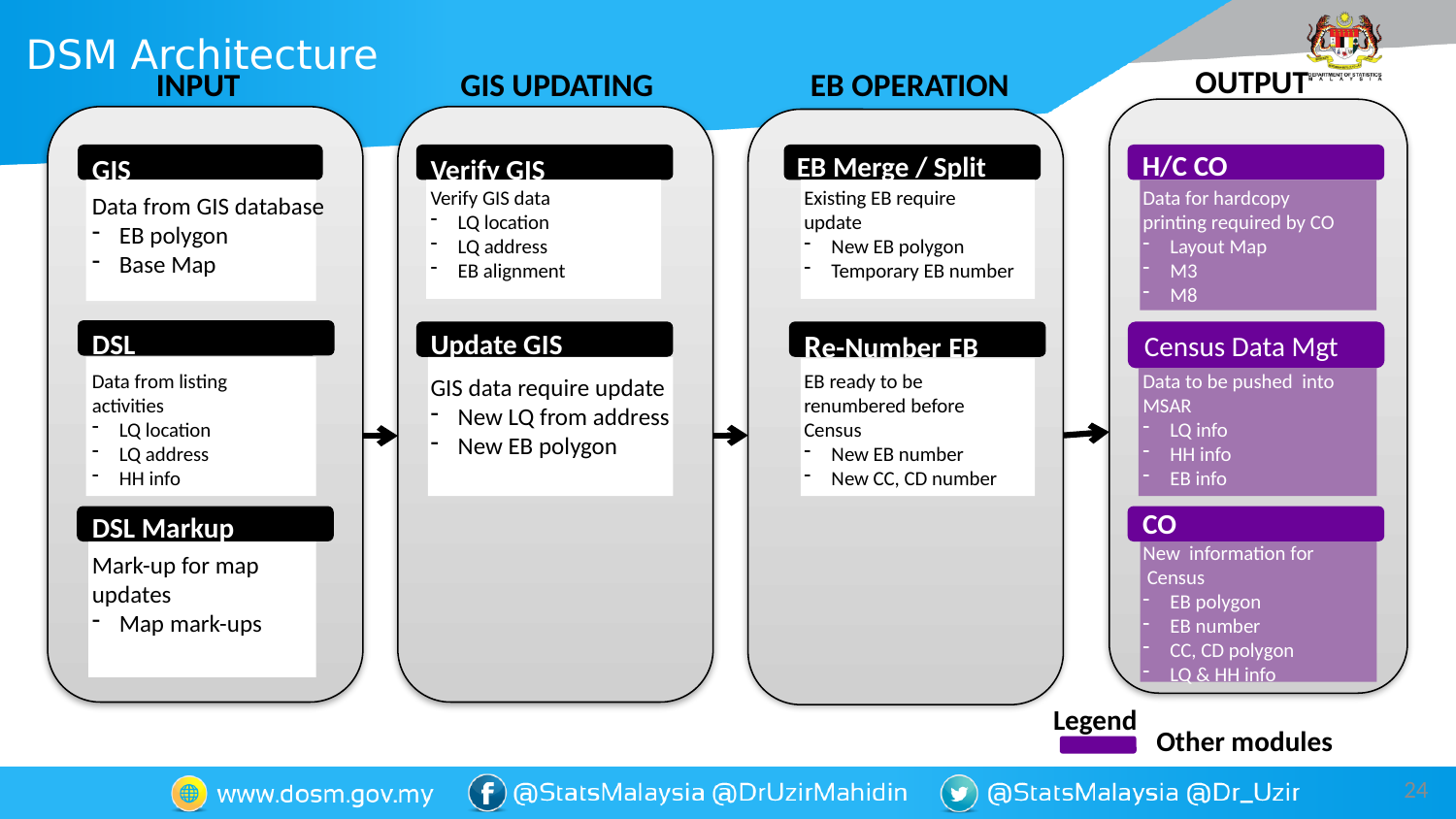

# DSM Architecture
OUTPUT
INPUT
GIS UPDATING
EB OPERATION

H/C CO
EB Merge / Split

GIS

Verify GIS

Verify GIS data
LQ location
LQ address
EB alignment

Existing EB require
update
New EB polygon
Temporary EB number

Data for hardcopy
printing required by CO
Layout Map
M3
M8

Data from GIS database
EB polygon
Base Map

DSL
Update GIS
Re-Number EB

Census Data Mgt

Data from listing
activities
LQ location
LQ address
HH info

EB ready to be
renumbered before
Census
New EB number
New CC, CD number

Data to be pushed  into
MSAR
LQ info
HH info
EB info

GIS data require update
New LQ from address
New EB polygon

CO
DSL Markup

New  information for
 Census
EB polygon
EB number
CC, CD polygon
LQ & HH info

Mark-up for map
updates
Map mark-ups

Legend
Other modules

24